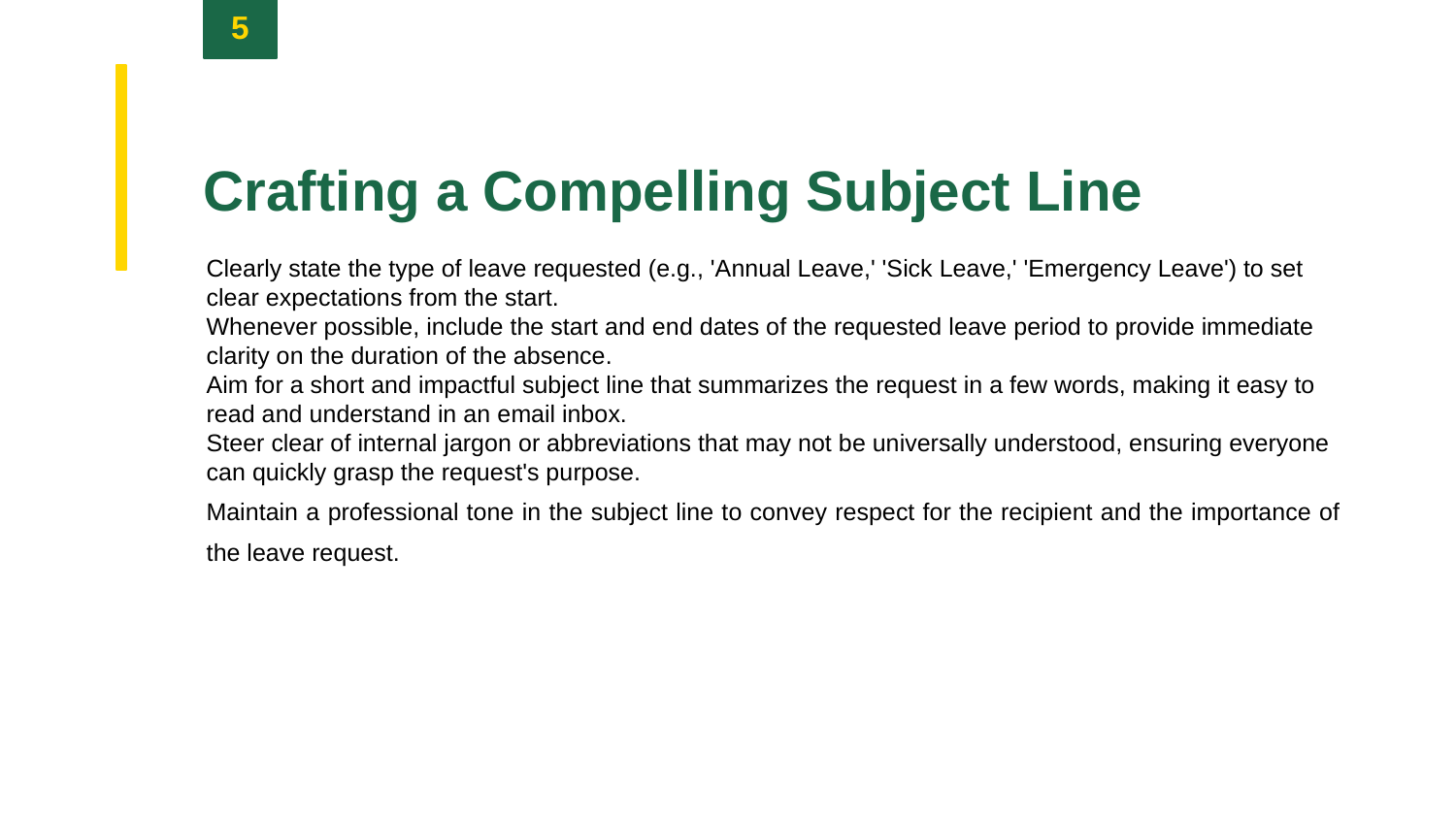

5

Crafting a Compelling Subject Line
Clearly state the type of leave requested (e.g., 'Annual Leave,' 'Sick Leave,' 'Emergency Leave') to set clear expectations from the start.
Whenever possible, include the start and end dates of the requested leave period to provide immediate clarity on the duration of the absence.
Aim for a short and impactful subject line that summarizes the request in a few words, making it easy to read and understand in an email inbox.
Steer clear of internal jargon or abbreviations that may not be universally understood, ensuring everyone can quickly grasp the request's purpose.
Maintain a professional tone in the subject line to convey respect for the recipient and the importance of the leave request.